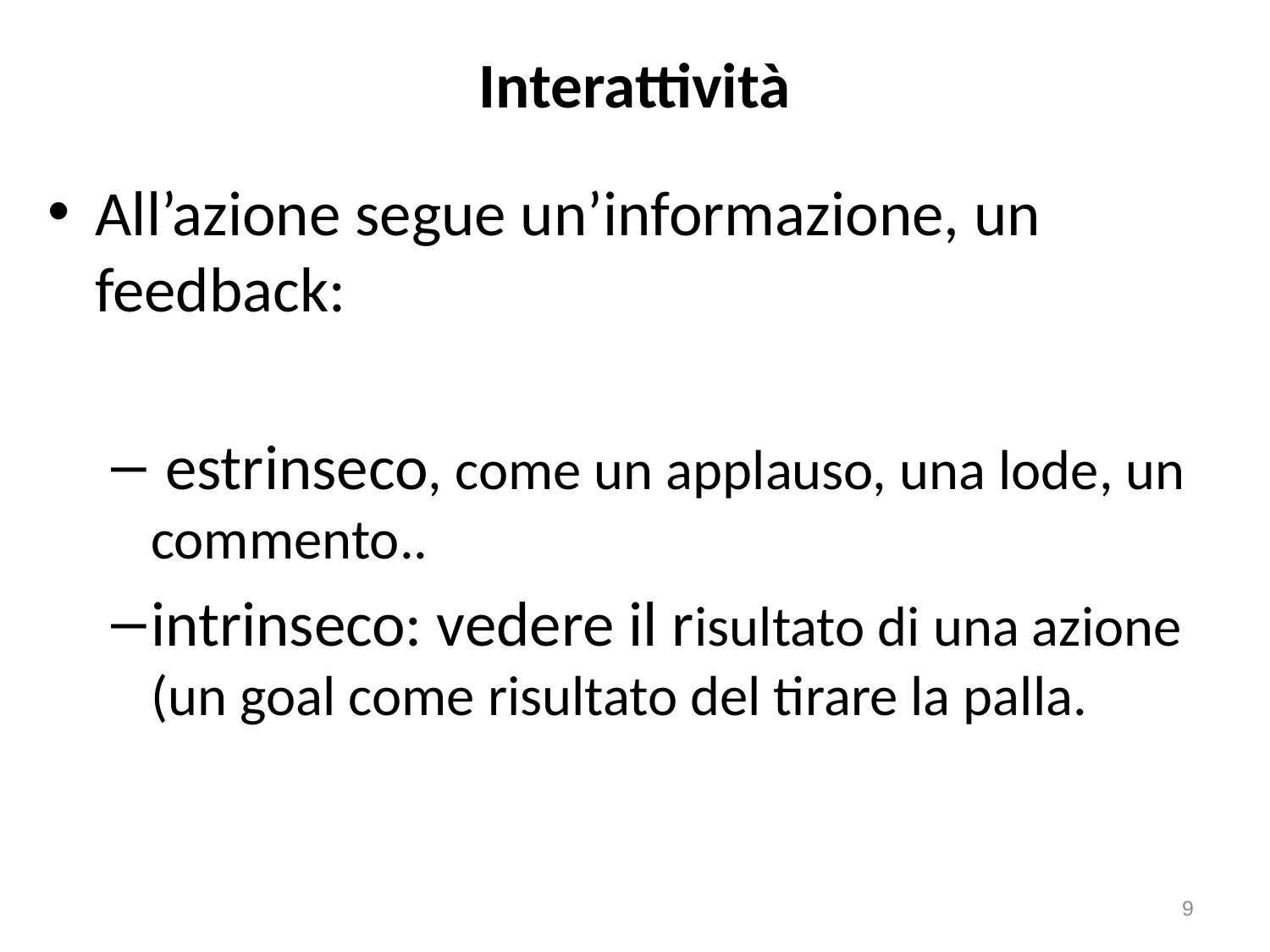

# Interattività
All’azione segue un’informazione, un feedback:

 estrinseco, come un applauso, una lode, un commento..
intrinseco: vedere il risultato di una azione (un goal come risultato del tirare la palla.

9